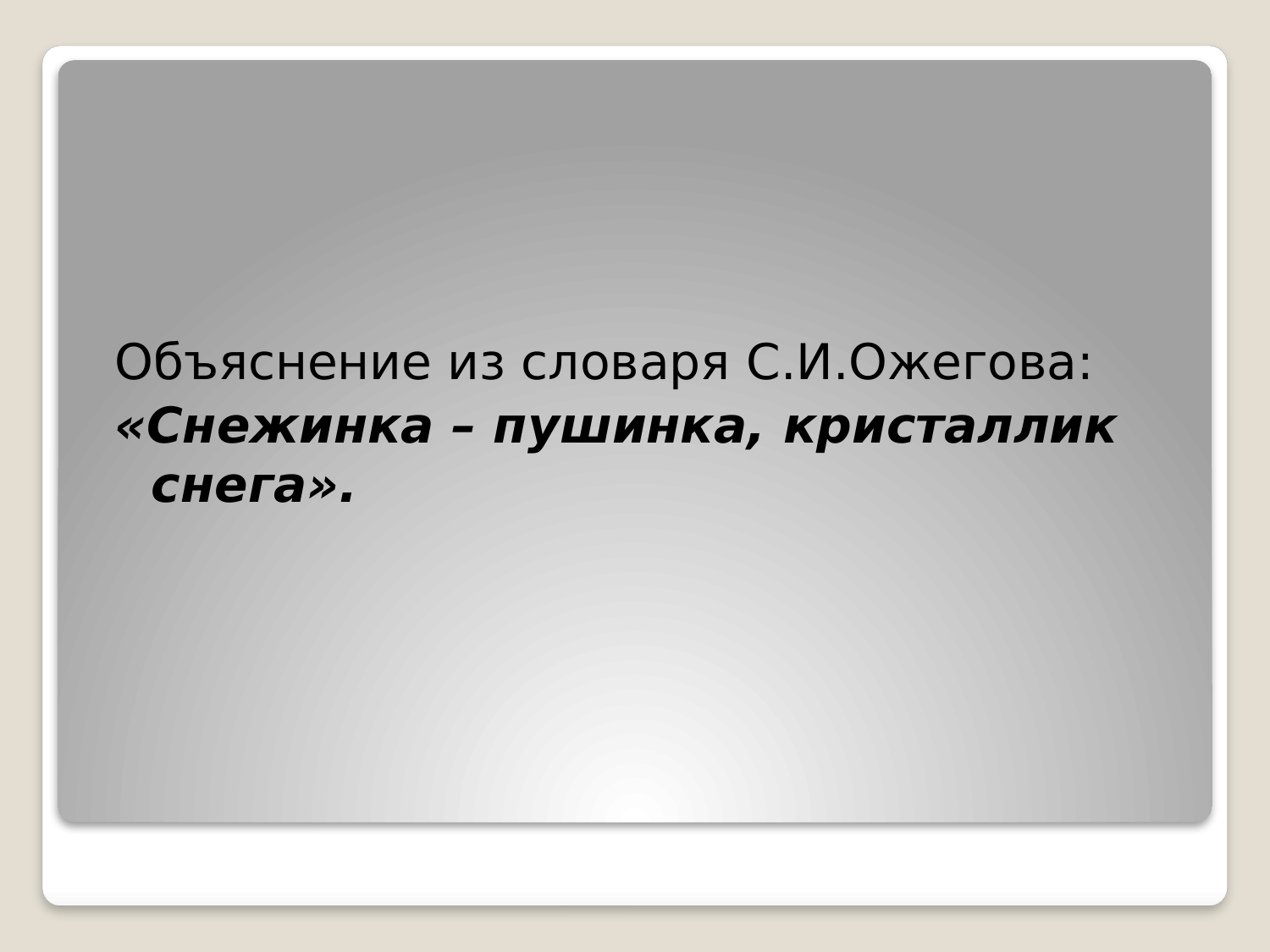

Объяснение из словаря С.И.Ожегова:
«Снежинка – пушинка, кристаллик снега».